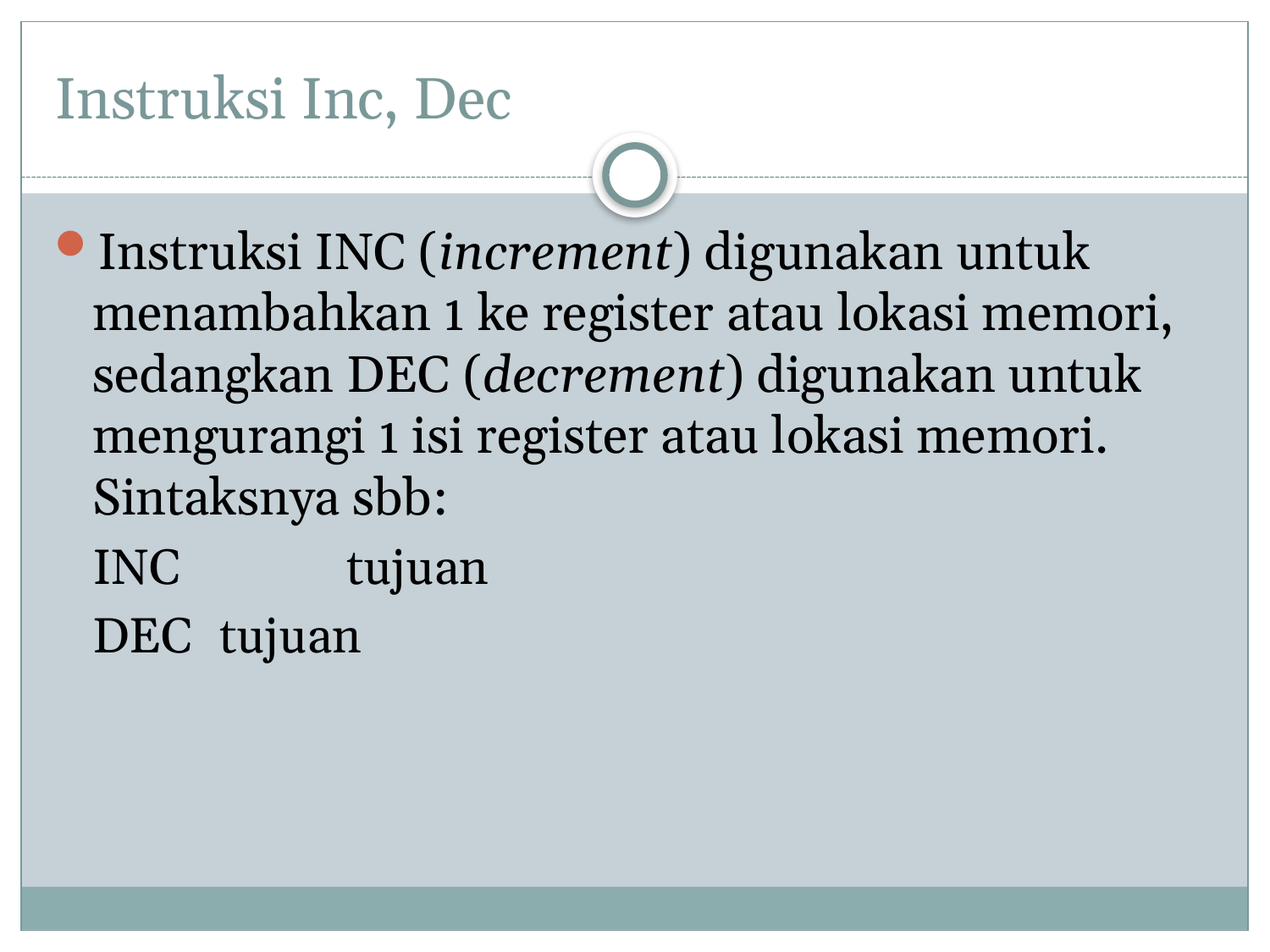

# Instruksi Inc, Dec
Instruksi INC (increment) digunakan untuk menambahkan 1 ke register atau lokasi memori, sedangkan DEC (decrement) digunakan untuk mengurangi 1 isi register atau lokasi memori. Sintaksnya sbb:
	INC		tujuan
	DEC	tujuan